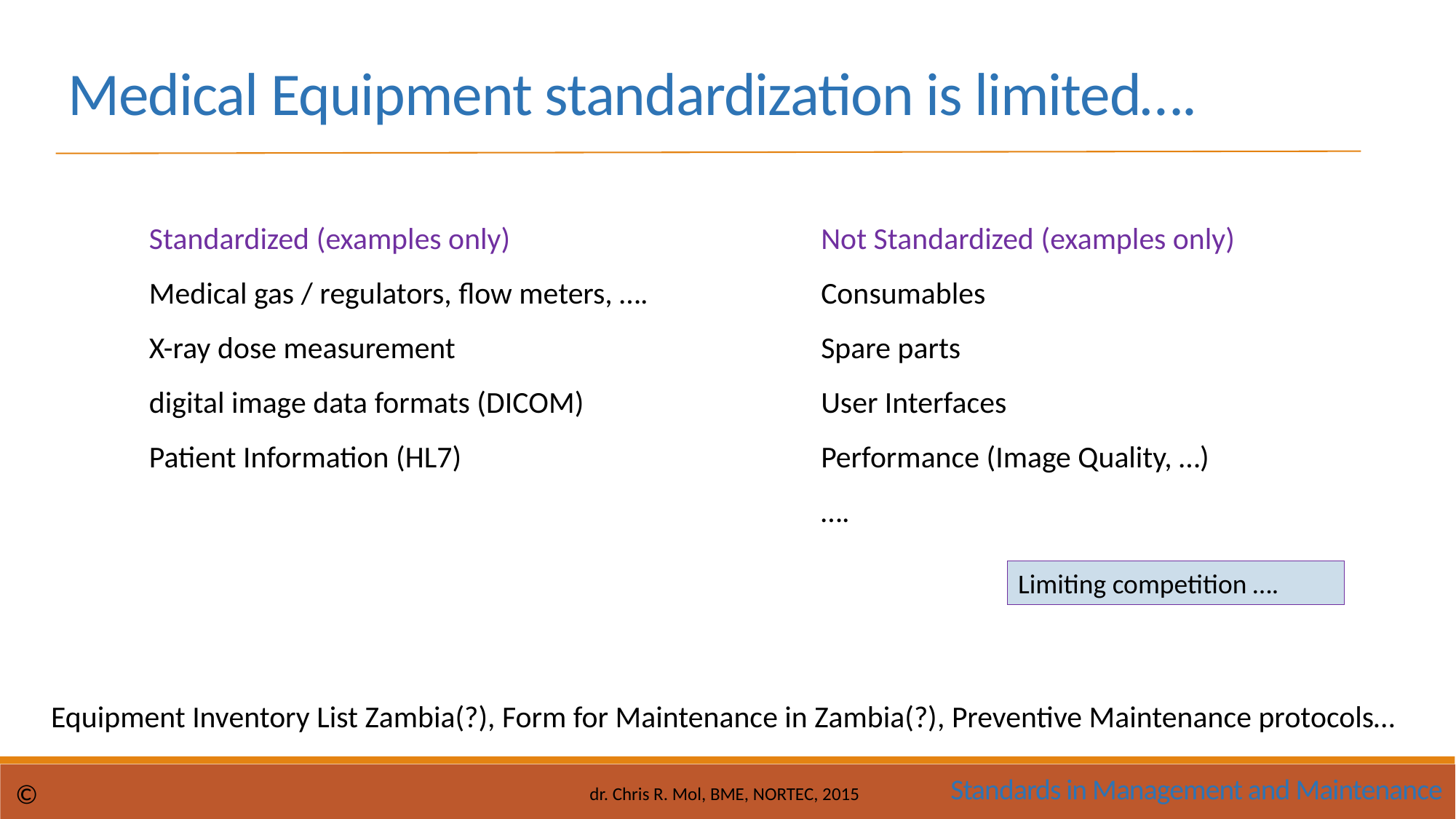

Medical Equipment standardization is limited….
Standardized (examples only)
Medical gas / regulators, flow meters, ….
X-ray dose measurement
digital image data formats (DICOM)
Patient Information (HL7)
Not Standardized (examples only)
Consumables
Spare parts
User Interfaces
Performance (Image Quality, …)
….
Limiting competition ….
Equipment Inventory List Zambia(?), Form for Maintenance in Zambia(?), Preventive Maintenance protocols…
Standards in Management and Maintenance
©
dr. Chris R. Mol, BME, NORTEC, 2015